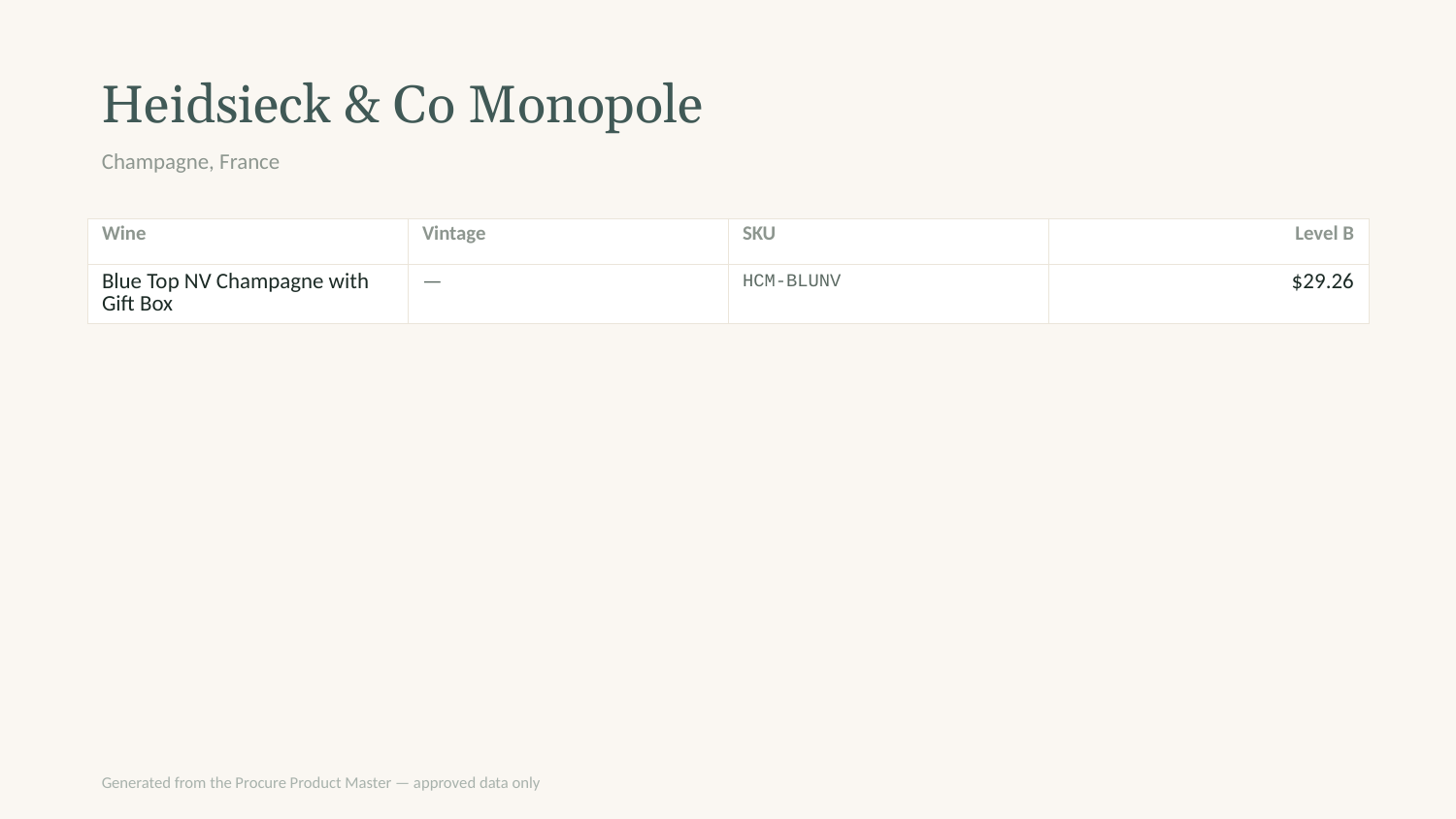

Heidsieck & Co Monopole
Champagne, France
| Wine | Vintage | SKU | Level B |
| --- | --- | --- | --- |
| Blue Top NV Champagne with Gift Box | — | HCM-BLUNV | $29.26 |
Generated from the Procure Product Master — approved data only